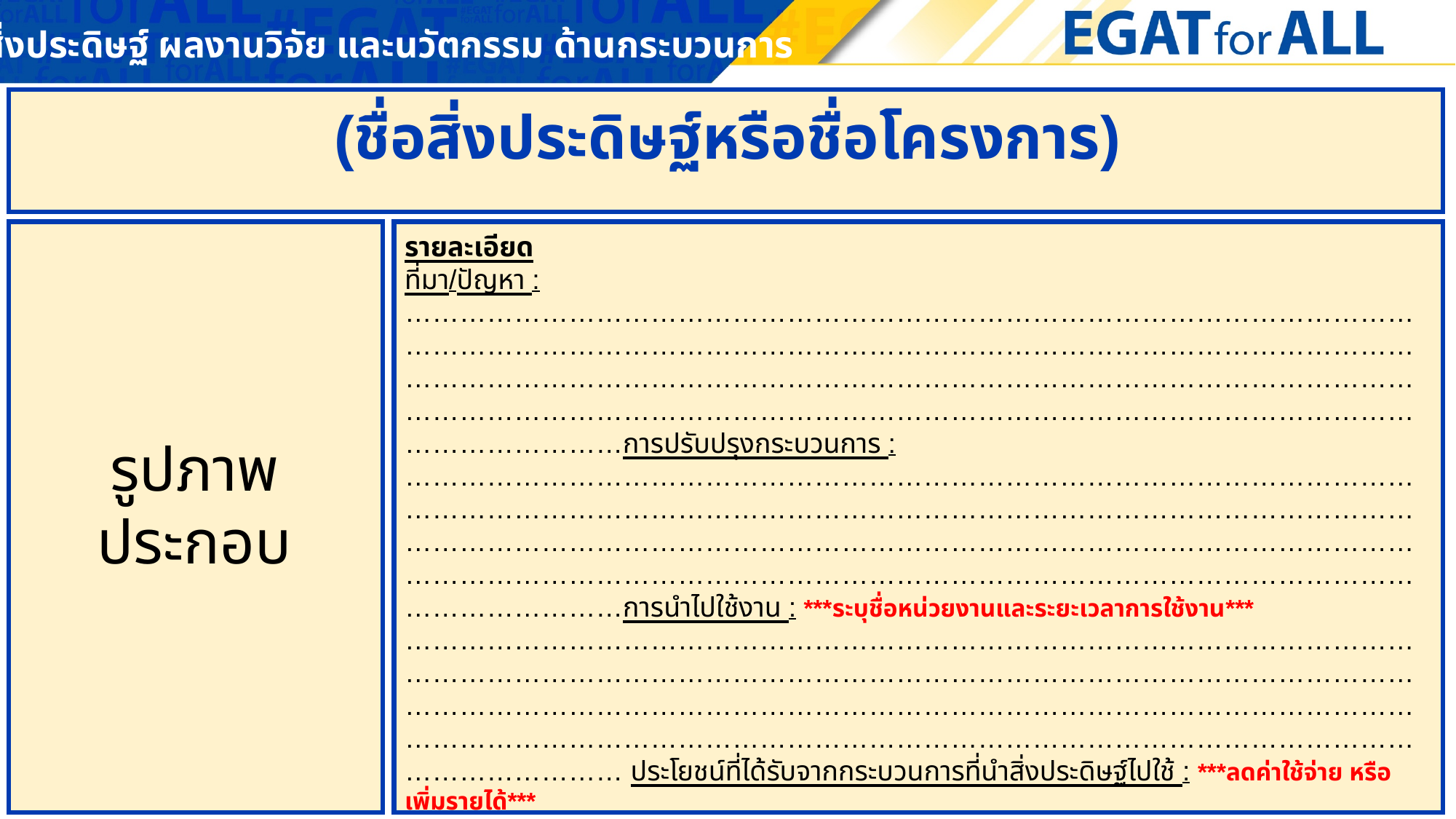

ประเภทสิ่งประดิษฐ์ ผลงานวิจัย และนวัตกรรม ด้านกระบวนการ

(ชื่อสิ่งประดิษฐ์หรือชื่อโครงการ)
รายละเอียด
ที่มา/ปัญหา : ………………………………………………………………………………………………………………………………………………………………………………………………………………………………………………………………………………………………………………………………………………………………………………………………………………………………การปรับปรุงกระบวนการ :  ………………………………………………………………………………………………………………………………………………………………………………………………………………………………………………………………………………………………………………………………………………………………………………………………………………………………การนำไปใช้งาน : ***ระบุชื่อหน่วยงานและระยะเวลาการใช้งาน*** ……………………………………………………………………………………………………………………………………………………………………………………………………………………………………………………………………………………………………………………………………………………………………………………………………………………………… ประโยชน์ที่ได้รับจากกระบวนการที่นำสิ่งประดิษฐ์ไปใช้ : ***ลดค่าใช้จ่าย หรือ เพิ่มรายได้***
……………………………………………………………………………………………………………………………………………………………………………………………………………………………………………………………………………………………………………………………………………………………………………………………………………………………… โอกาสในการต่อยอดขยายผล : ***ใช้งานในหน่วยงานอื่น, ส่งหน่วยงานธุรกิจ, เจรจาตกลงกับหน่วยงานภายนอก, จดทรัพย์สินทางปัญญา***
……………………………………………………………………………………………………………………………………………………………………………………………………………………………………………………………………………………………………………………………………………………………………………………………………………………………… องค์ความรู้และเครื่องมือการจัดการความรู้ที่ใช้ในการพัฒนาสิ่งประดิษฐ์ :
...........................................................................................................................................................................................................................................

รูปภาพประกอบ

1